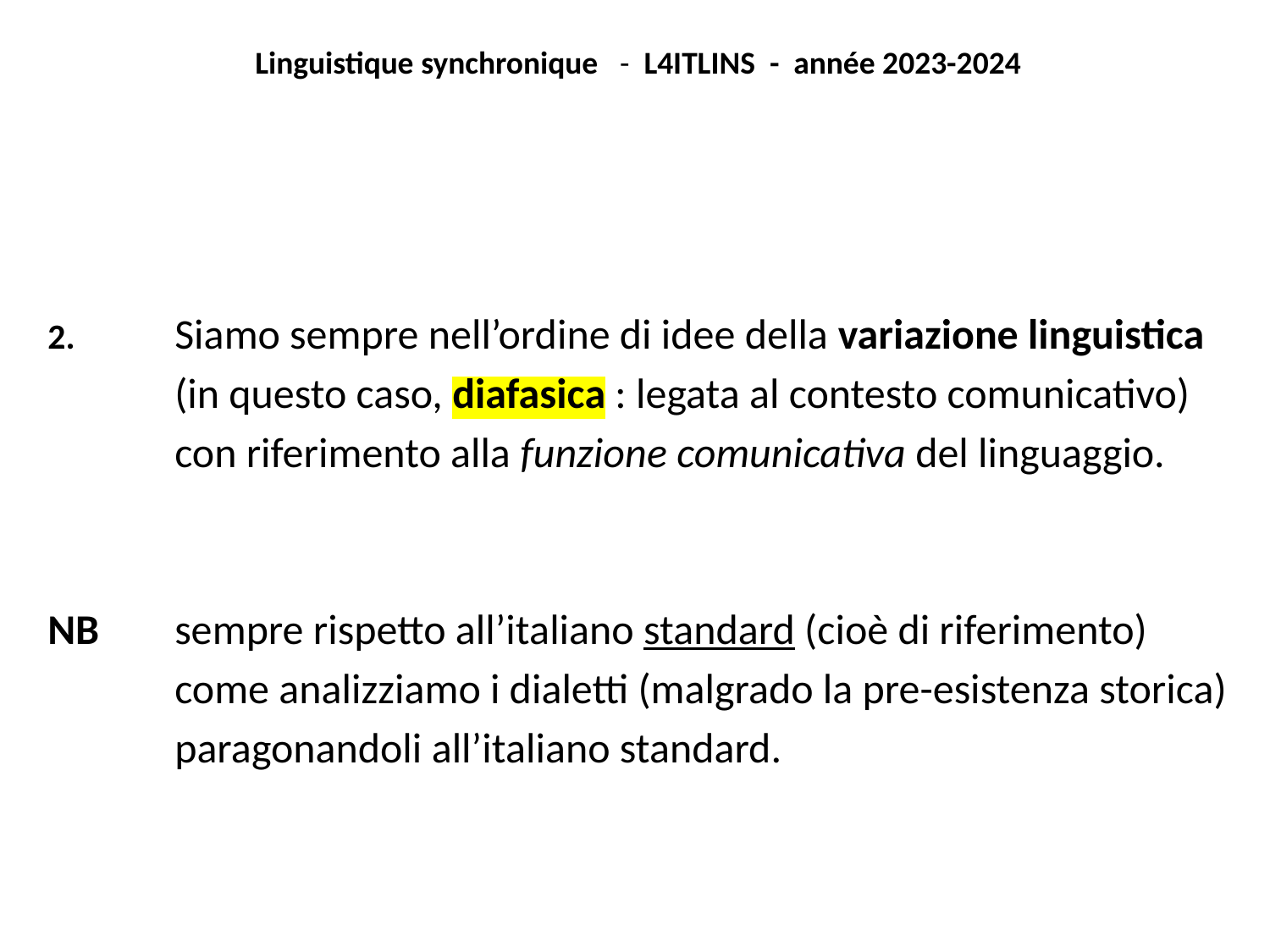

Linguistique synchronique   -  L4ITLINS  -  année 2023-2024

2.	Siamo sempre nell’ordine di idee della variazione linguistica
	(in questo caso, diafasica : legata al contesto comunicativo)
	con riferimento alla funzione comunicativa del linguaggio.

NB 	sempre rispetto all’italiano standard (cioè di riferimento)
	come analizziamo i dialetti (malgrado la pre-esistenza storica)
	paragonandoli all’italiano standard.

#